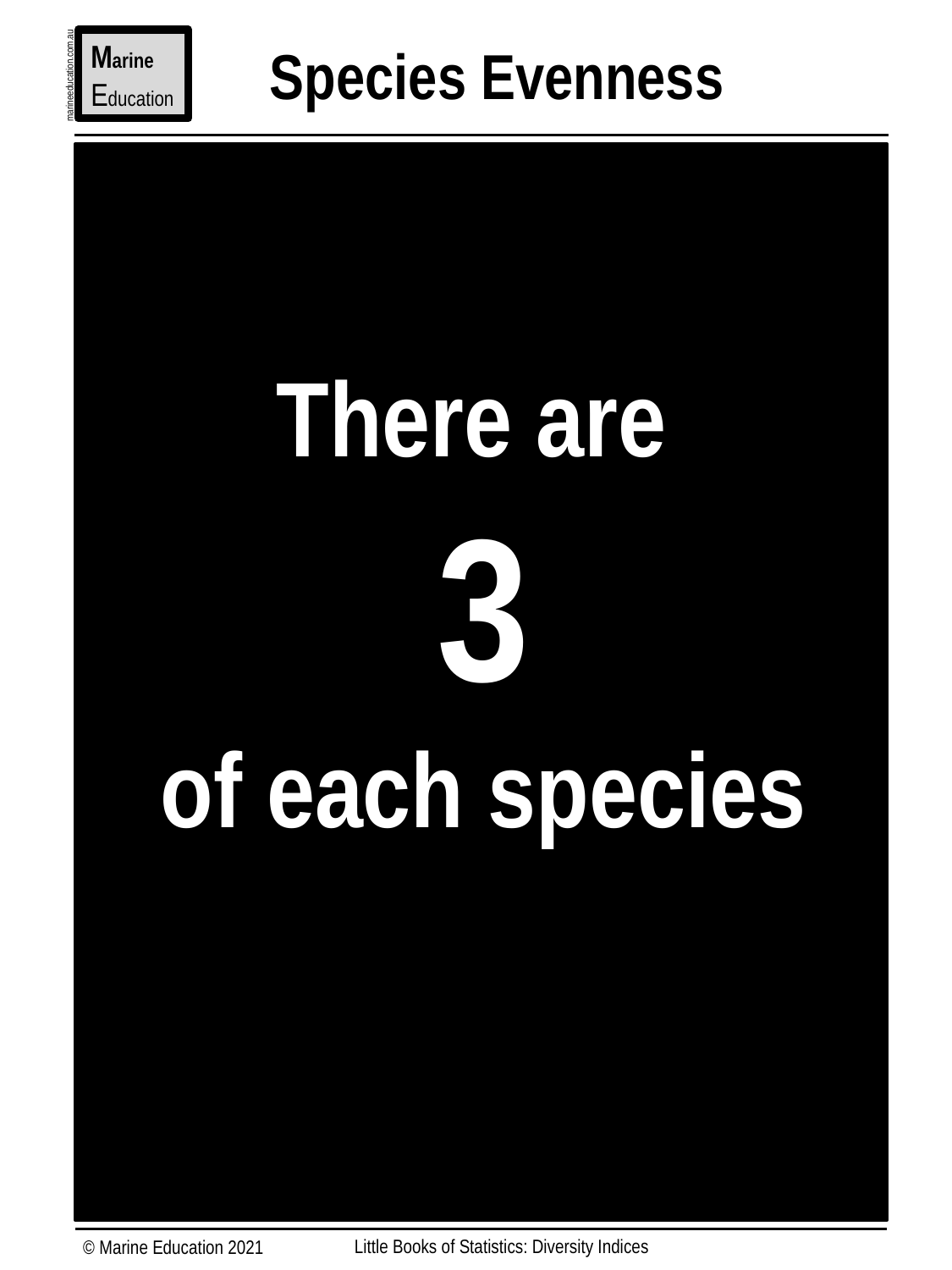

Marine
Education
Species Evenness
marineeducation.com.au

There are
3
of each species
Little Books of Statistics: Diversity Indices
© Marine Education 2021